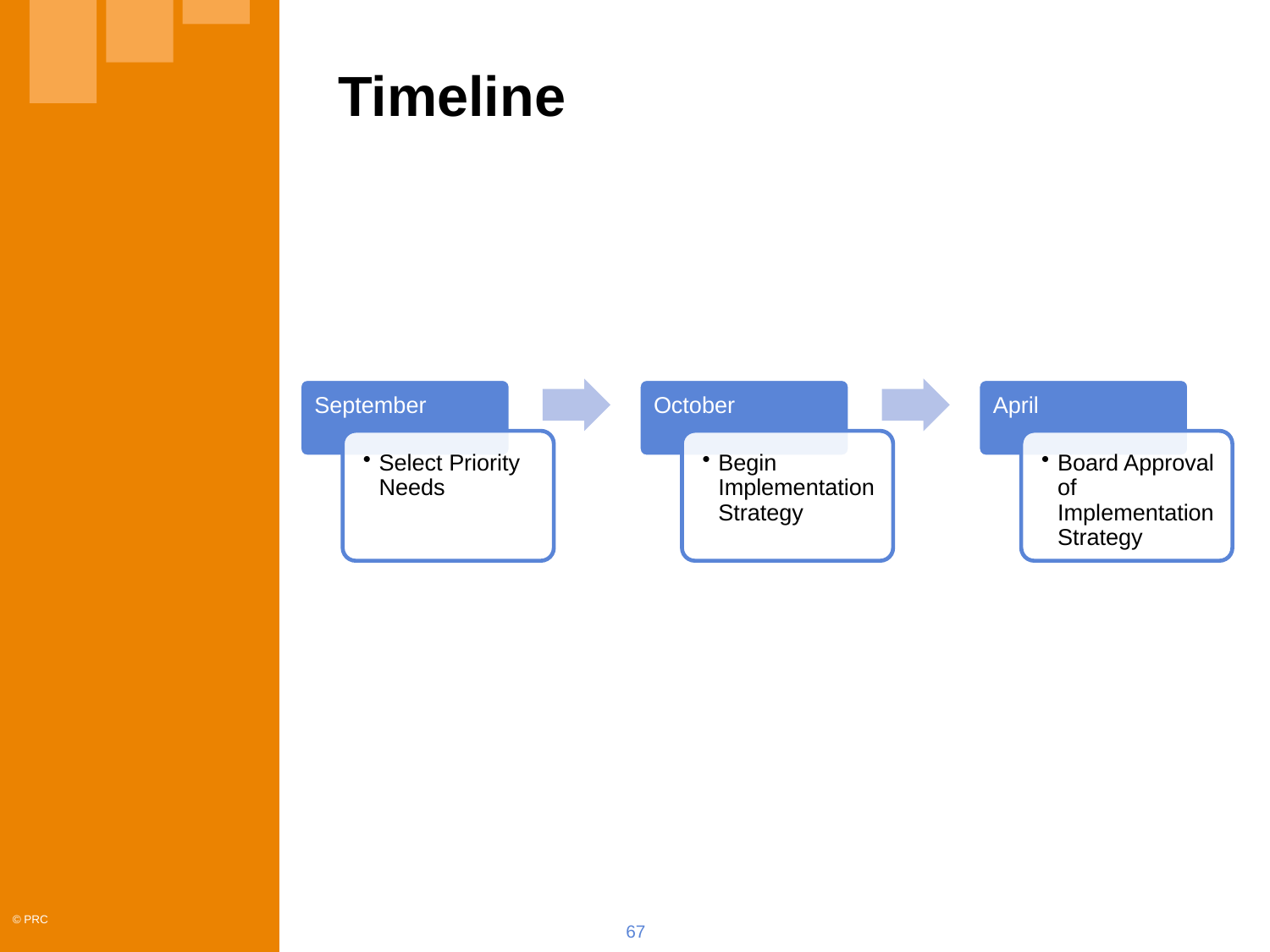

September
Select Priority Needs

October
Begin Implementation Strategy

April
Board Approval of Implementation Strategy
Timeline

67